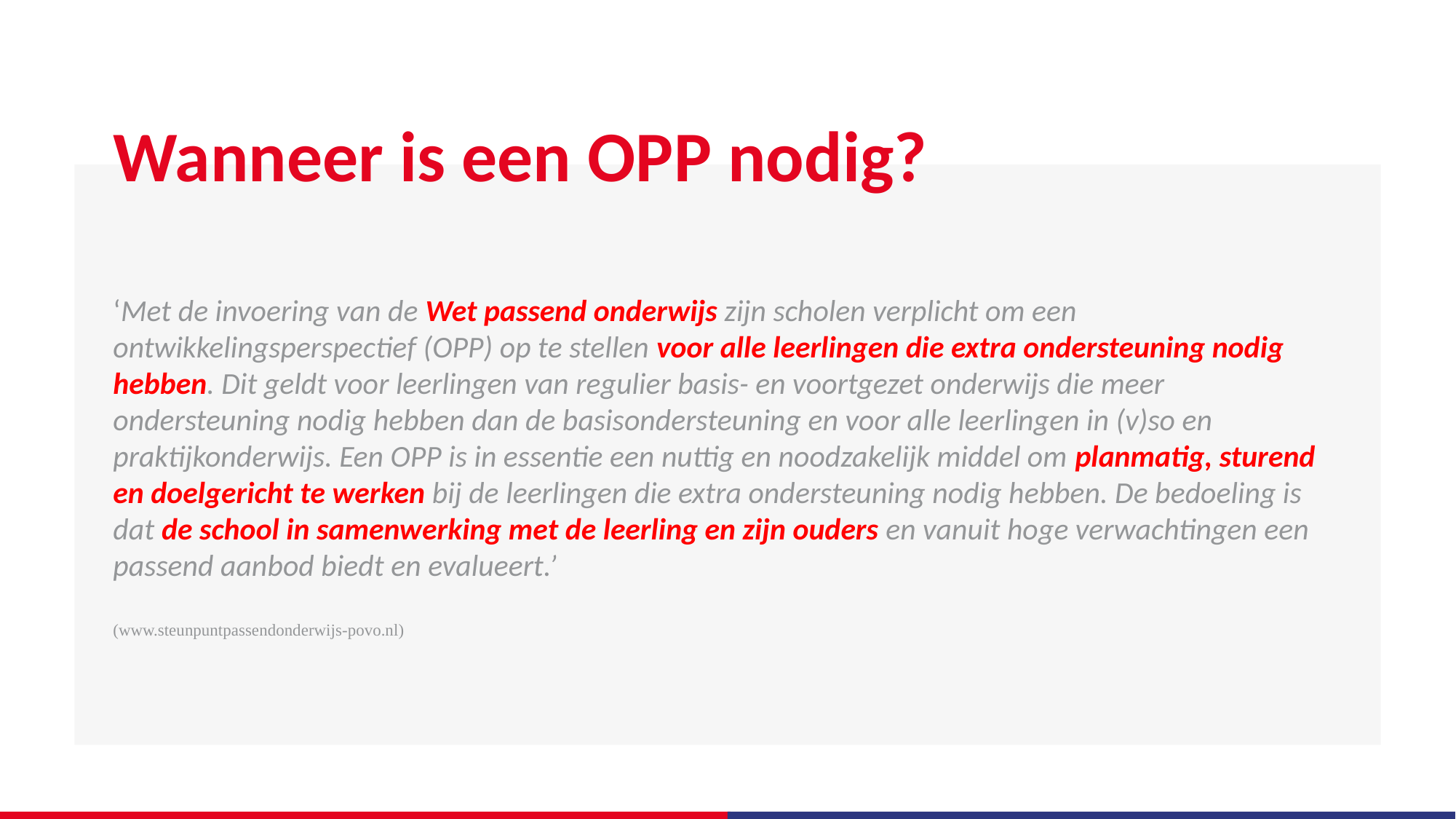

# Wanneer is een OPP nodig?
‘Met de invoering van de Wet passend onderwijs zijn scholen verplicht om een ontwikkelingsperspectief (OPP) op te stellen voor alle leerlingen die extra ondersteuning nodig hebben. Dit geldt voor leerlingen van regulier basis- en voortgezet onderwijs die meer ondersteuning nodig hebben dan de basisondersteuning en voor alle leerlingen in (v)so en praktijkonderwijs. Een OPP is in essentie een nuttig en noodzakelijk middel om planmatig, sturend en doelgericht te werken bij de leerlingen die extra ondersteuning nodig hebben. De bedoeling is dat de school in samenwerking met de leerling en zijn ouders en vanuit hoge verwachtingen een passend aanbod biedt en evalueert.’

(www.steunpuntpassendonderwijs-povo.nl)